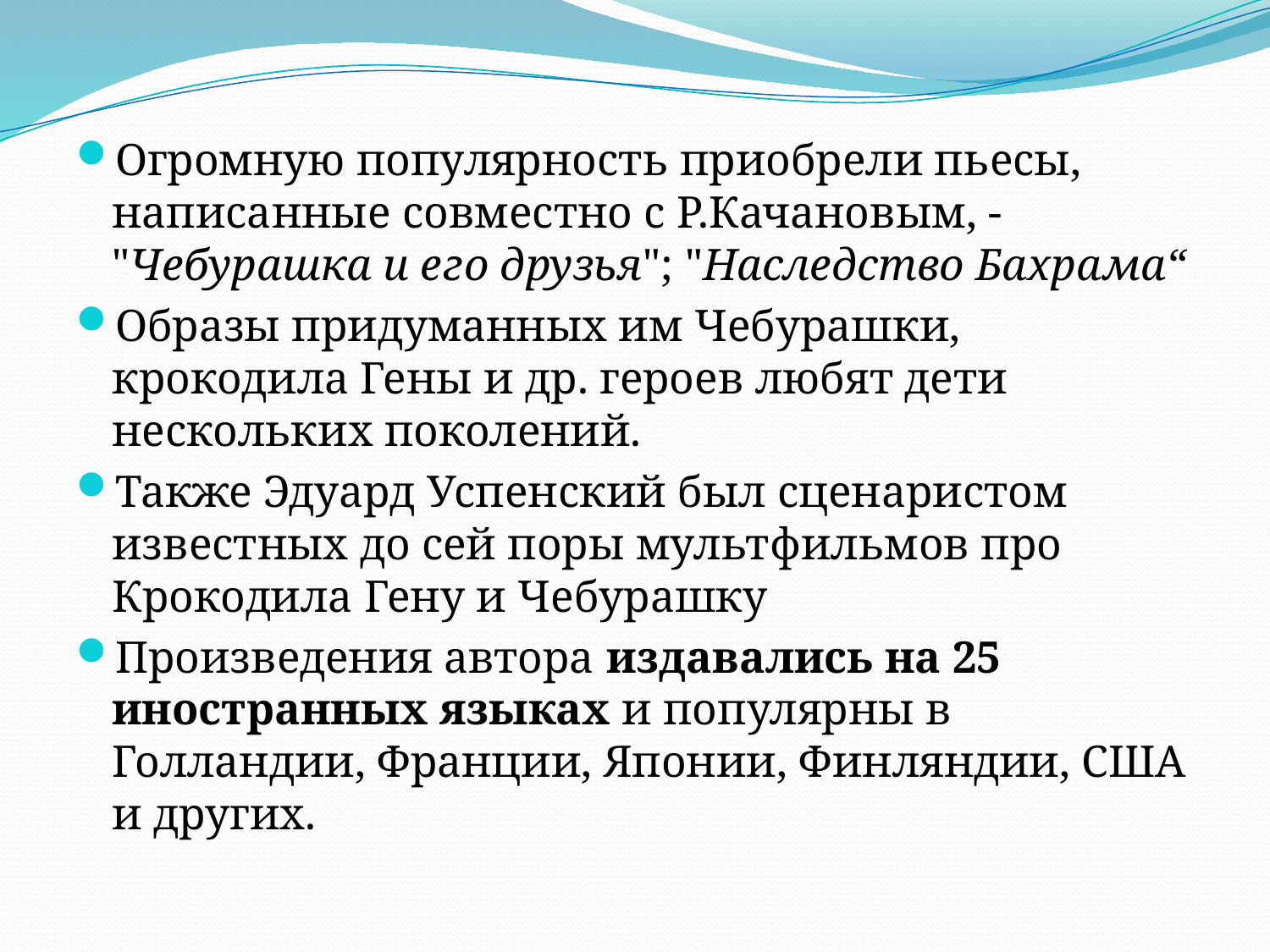

Огромную популярность приобрели пьесы, написанные совместно с Р.Качановым, - "Чебурашка и его друзья"; "Наследство Бахрама“
Образы придуманных им Чебурашки, крокодила Гены и др. героев любят дети нескольких поколений.
Также Эдуард Успенский был сценаристом известных до сей поры мультфильмов про Крокодила Гену и Чебурашку
Произведения автора издавались на 25 иностранных языках и популярны в Голландии, Франции, Японии, Финляндии, США и других.